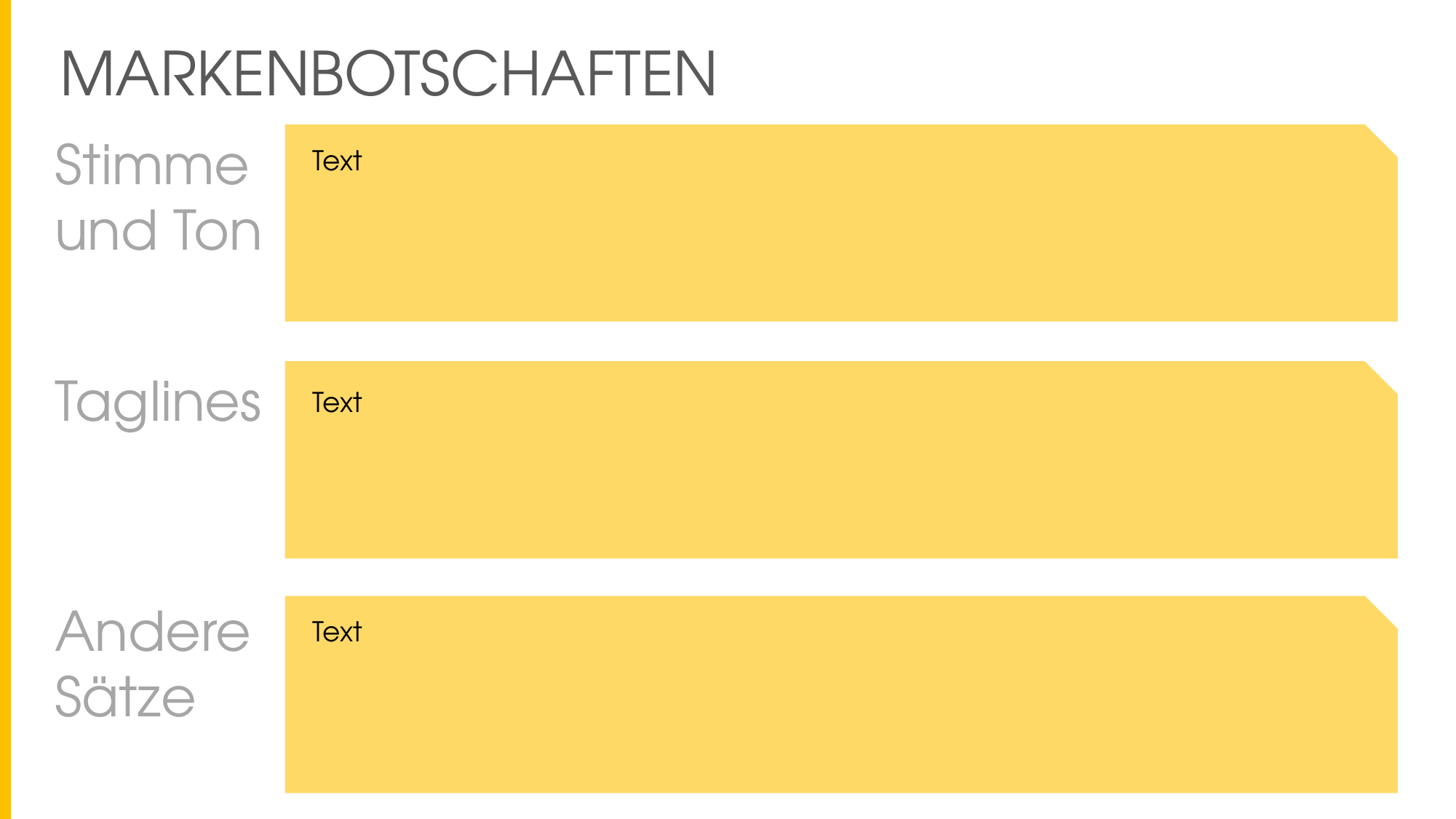

MARKENBOTSCHAFTEN
Stimme
und Ton

Text
Taglines

Text
Andere Sätze

Text